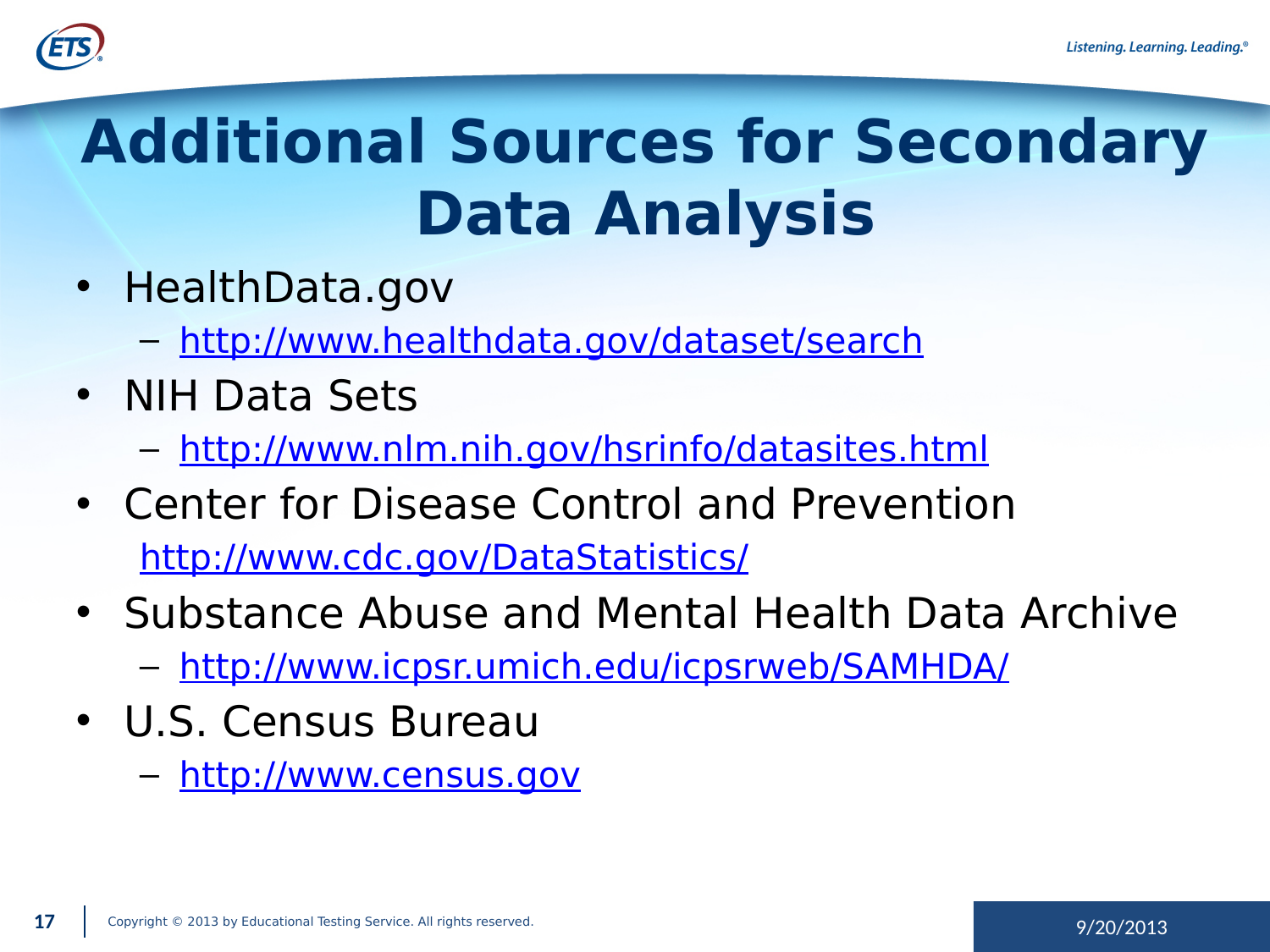

# Additional Sources for Secondary Data Analysis
HealthData.gov
http://www.healthdata.gov/dataset/search
NIH Data Sets
http://www.nlm.nih.gov/hsrinfo/datasites.html
Center for Disease Control and Prevention
http://www.cdc.gov/DataStatistics/
Substance Abuse and Mental Health Data Archive
http://www.icpsr.umich.edu/icpsrweb/SAMHDA/
U.S. Census Bureau
http://www.census.gov

17
9/20/2013